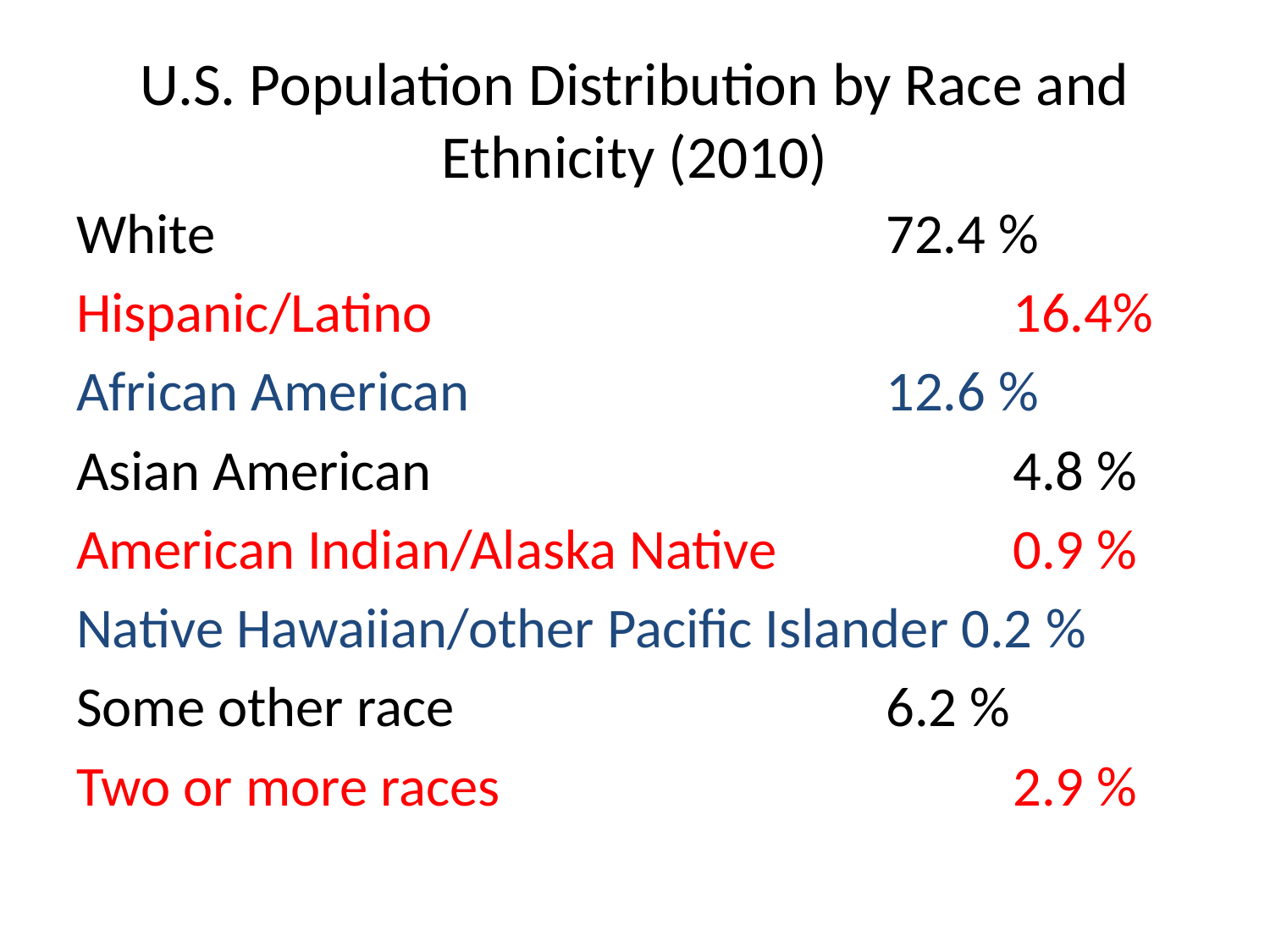

# U.S. Population Distribution by Race and Ethnicity (2010)
White 						72.4 %
Hispanic/Latino 					16.4%
African American 				12.6 %
Asian American 					4.8 %
American Indian/Alaska Native 		0.9 %
Native Hawaiian/other Pacific Islander 0.2 %
Some other race 				6.2 %
Two or more races 				2.9 %